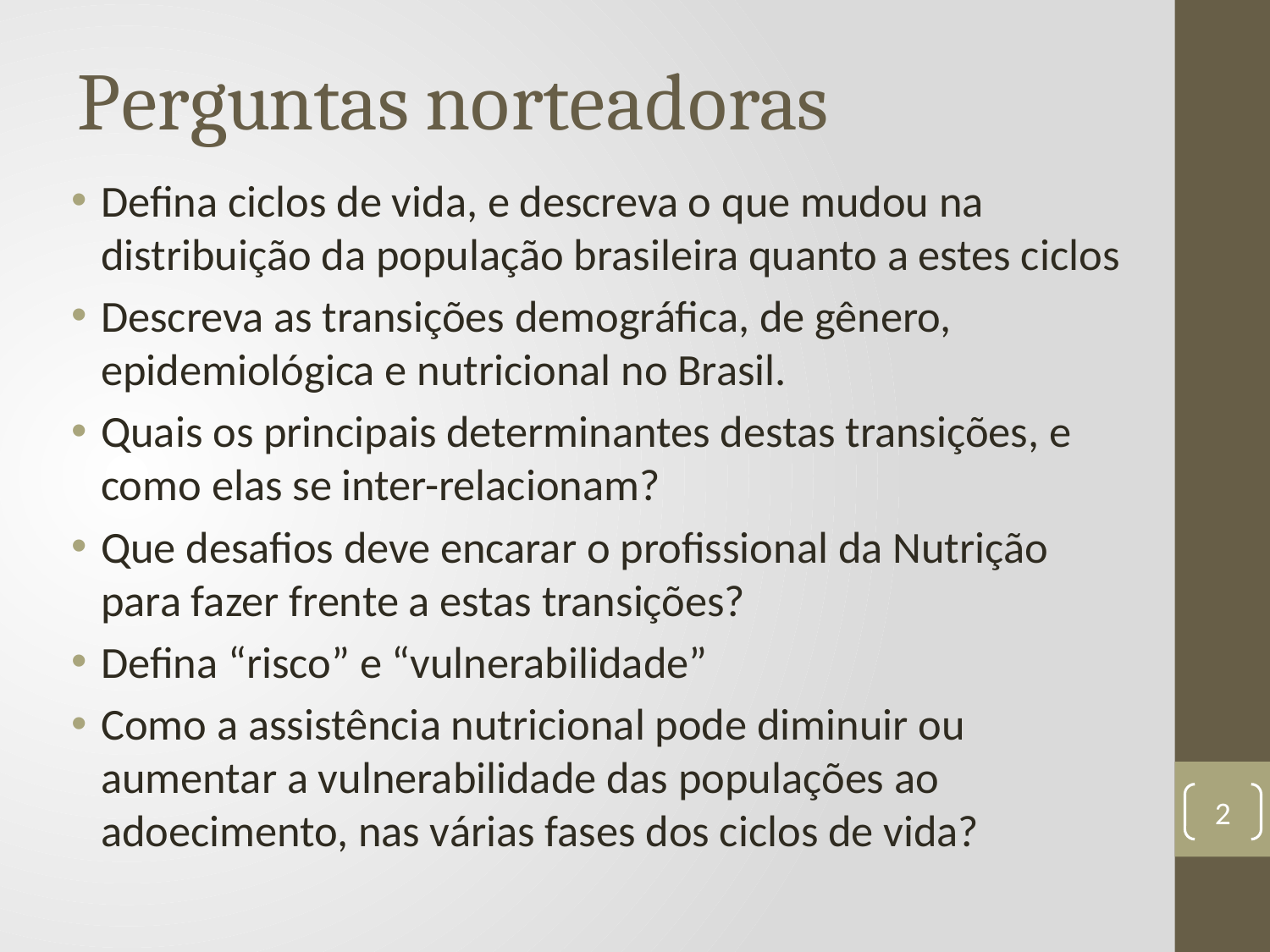

# Perguntas norteadoras
Defina ciclos de vida, e descreva o que mudou na distribuição da população brasileira quanto a estes ciclos
Descreva as transições demográfica, de gênero, epidemiológica e nutricional no Brasil.
Quais os principais determinantes destas transições, e como elas se inter-relacionam?
Que desafios deve encarar o profissional da Nutrição para fazer frente a estas transições?
Defina “risco” e “vulnerabilidade”
Como a assistência nutricional pode diminuir ou aumentar a vulnerabilidade das populações ao adoecimento, nas várias fases dos ciclos de vida?

2